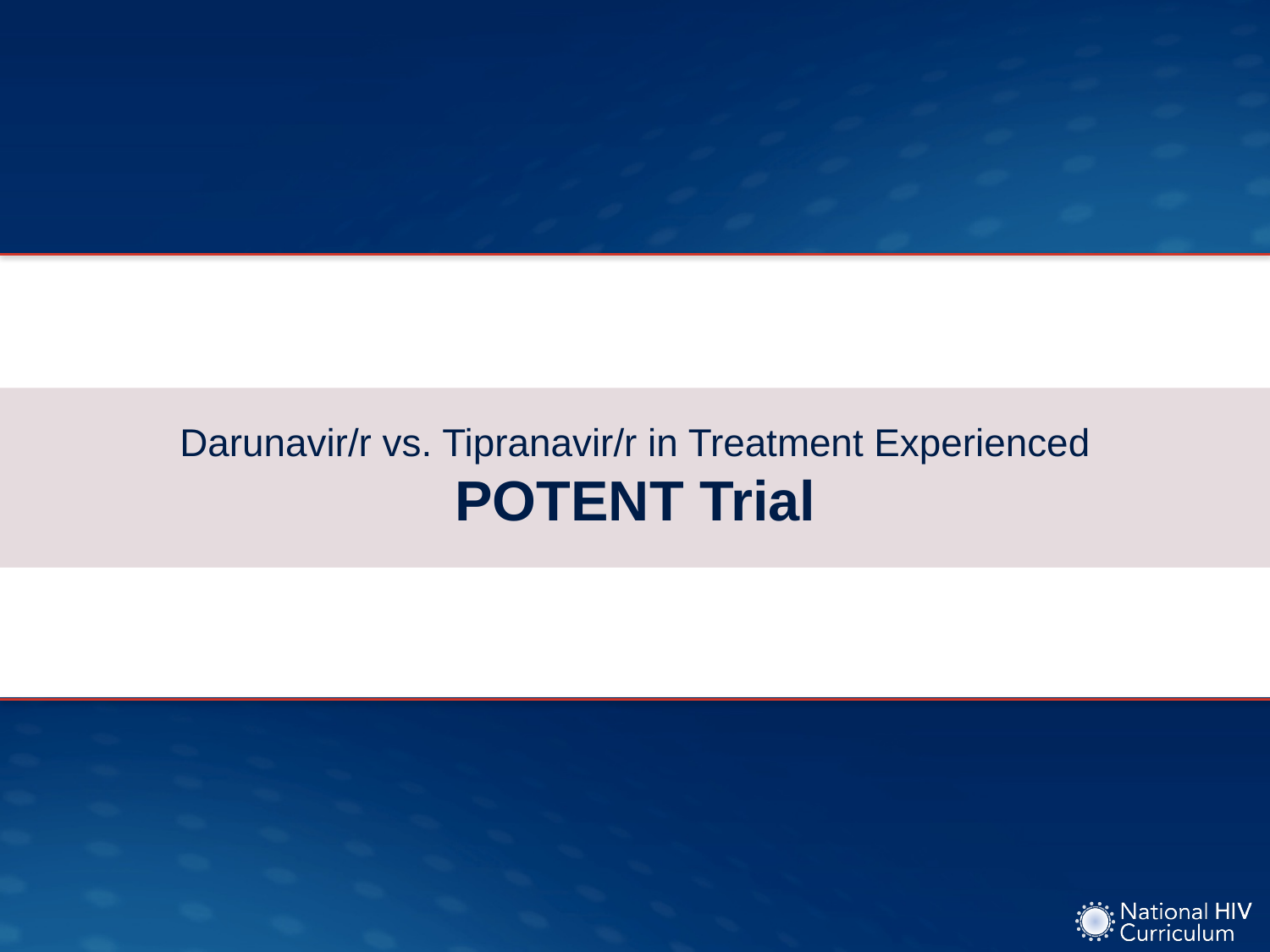

# Darunavir/r vs. Tipranavir/r in Treatment Experienced POTENT Trial